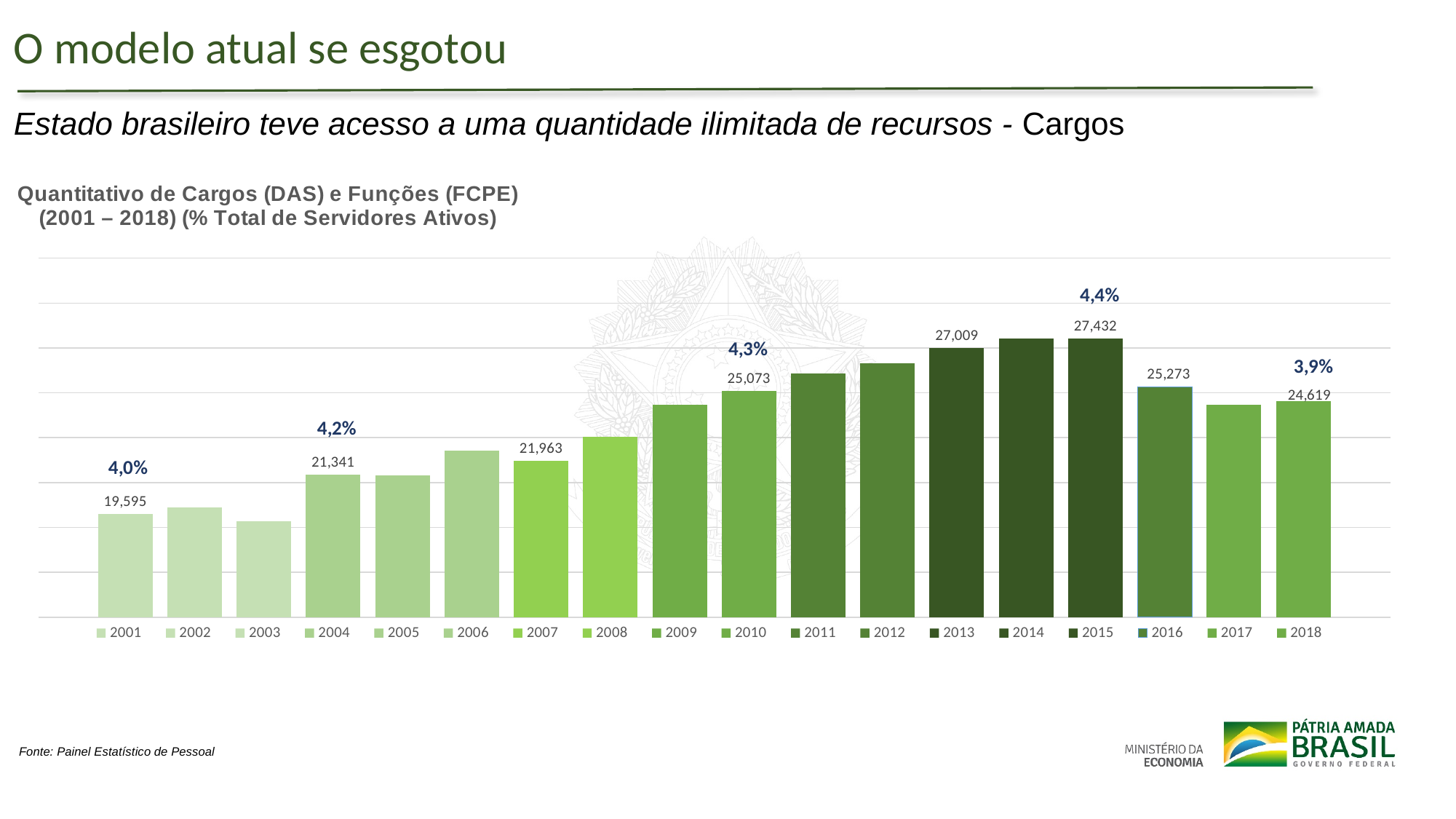

O modelo atual se esgotou

Estado brasileiro teve acesso a uma quantidade ilimitada de recursos - Cargos

### Chart: Quantitativo de Cargos (DAS) e Funções (FCPE) (2001 – 2018) (% Total de Servidores Ativos)

| Category | 2001 | 2002 | 2003 | 2004 | 2005 | 2006 | 2007 | 2008 | 2009 | 2010 | 2011 | 2012 | 2013 | 2014 | 2015 | 2016 | 2017 | 2018 |
|---|---|---|---|---|---|---|---|---|---|---|---|---|---|---|---|---|---|---|
| Categoria 1 | 19595.0 | 19887.0 | 19272.0 | 21341.0 | 21310.0 | 22414.0 | 21963.0 | 23029.0 | 24457.0 | 25073.0 | 25851.0 | 26324.0 | 27009.0 | 27422.0 | 27432.0 | 25273.0 | 24456.0 | 24619.0 |
Fonte: Painel Estatístico de Pessoal